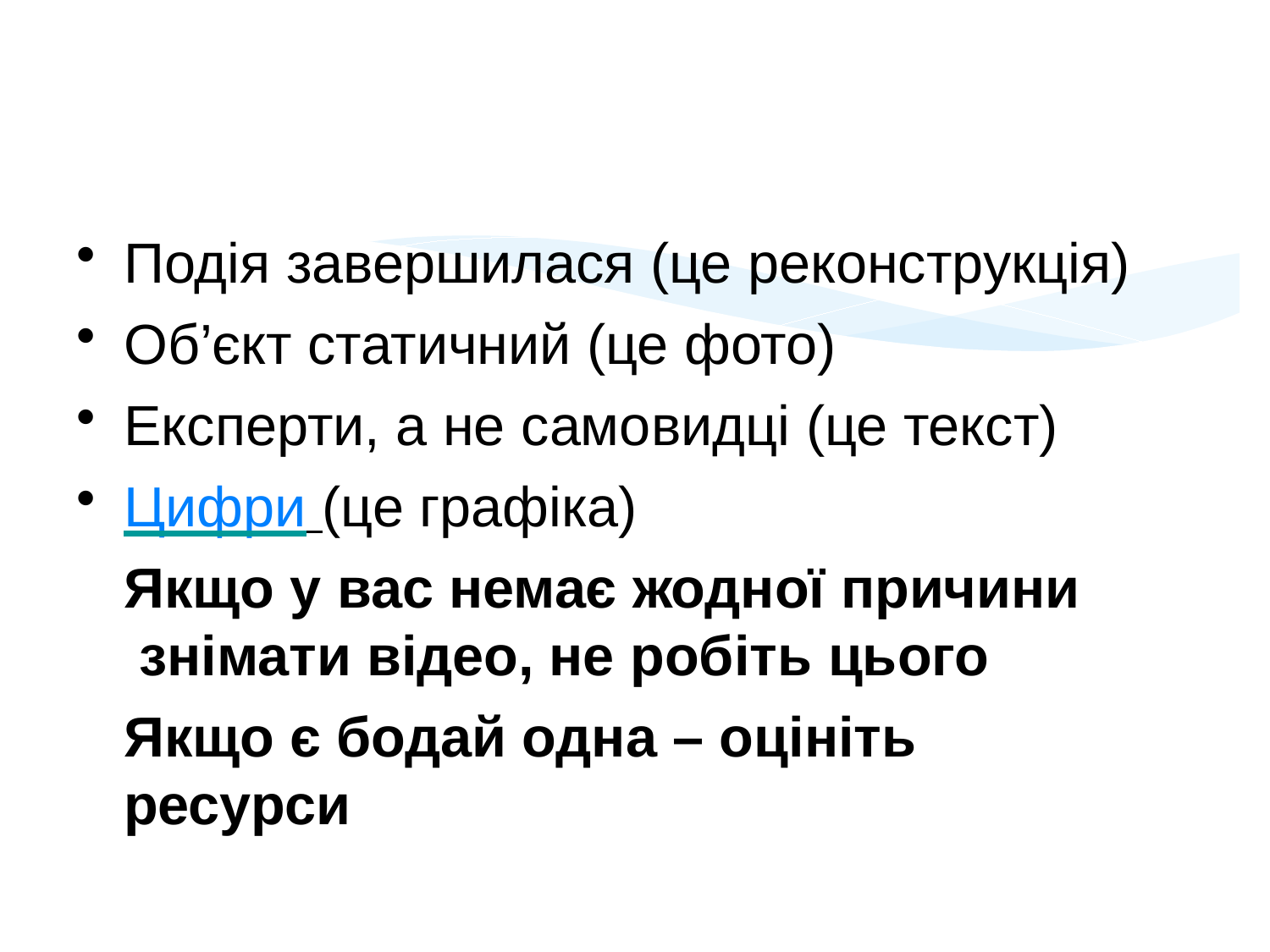

# Чому не відео
Подія завершилася (це реконструкція)
Об’єкт статичний (це фото)
Експерти, а не самовидці (це текст)
Цифри (це графіка)
Якщо у вас немає жодної причини  знімати відео, не робіть цього
Якщо є бодай одна – оцініть ресурси